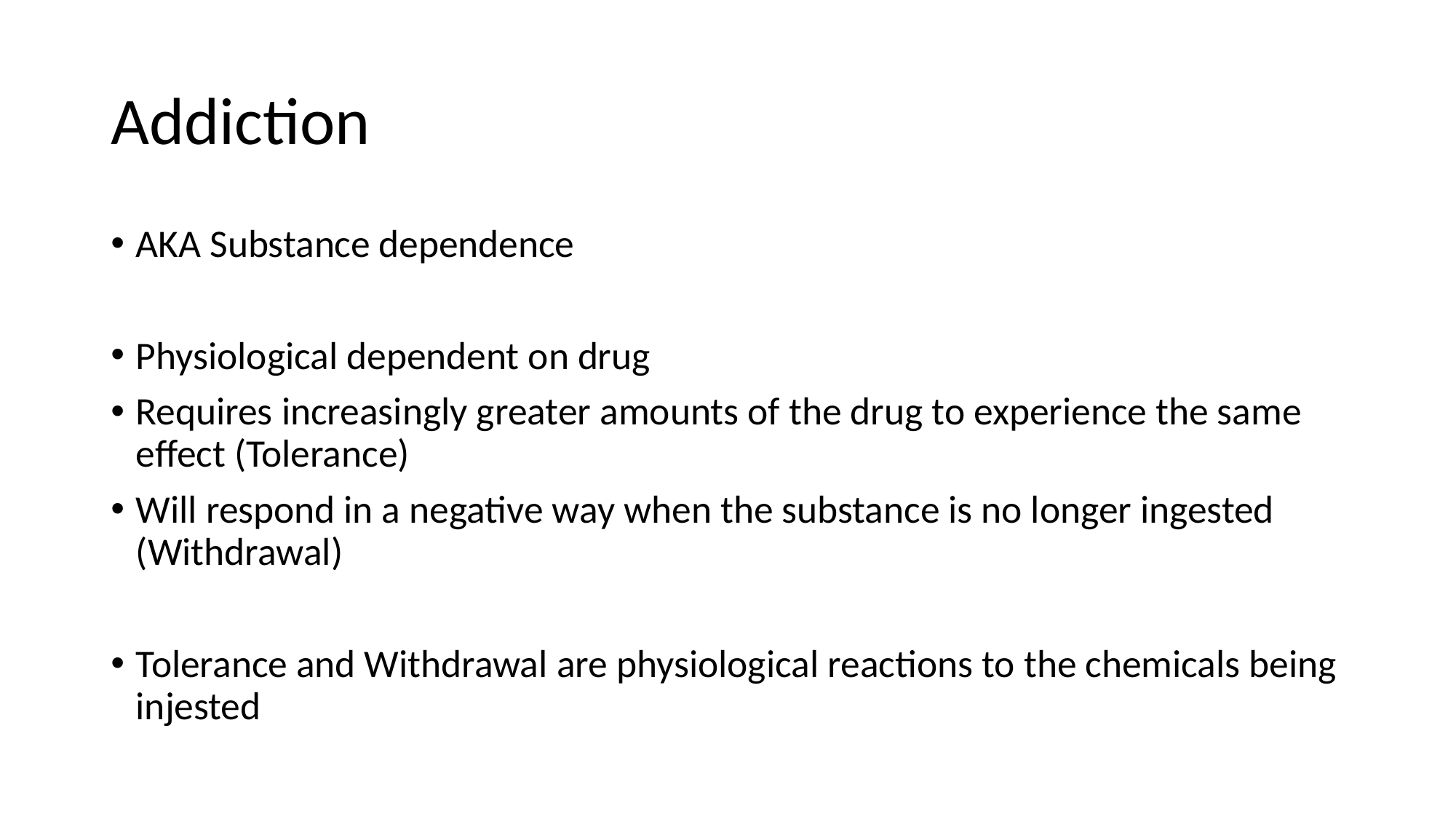

# Addiction
AKA Substance dependence

Physiological dependent on drug
Requires increasingly greater amounts of the drug to experience the same effect (Tolerance)
Will respond in a negative way when the substance is no longer ingested (Withdrawal)

Tolerance and Withdrawal are physiological reactions to the chemicals being injested